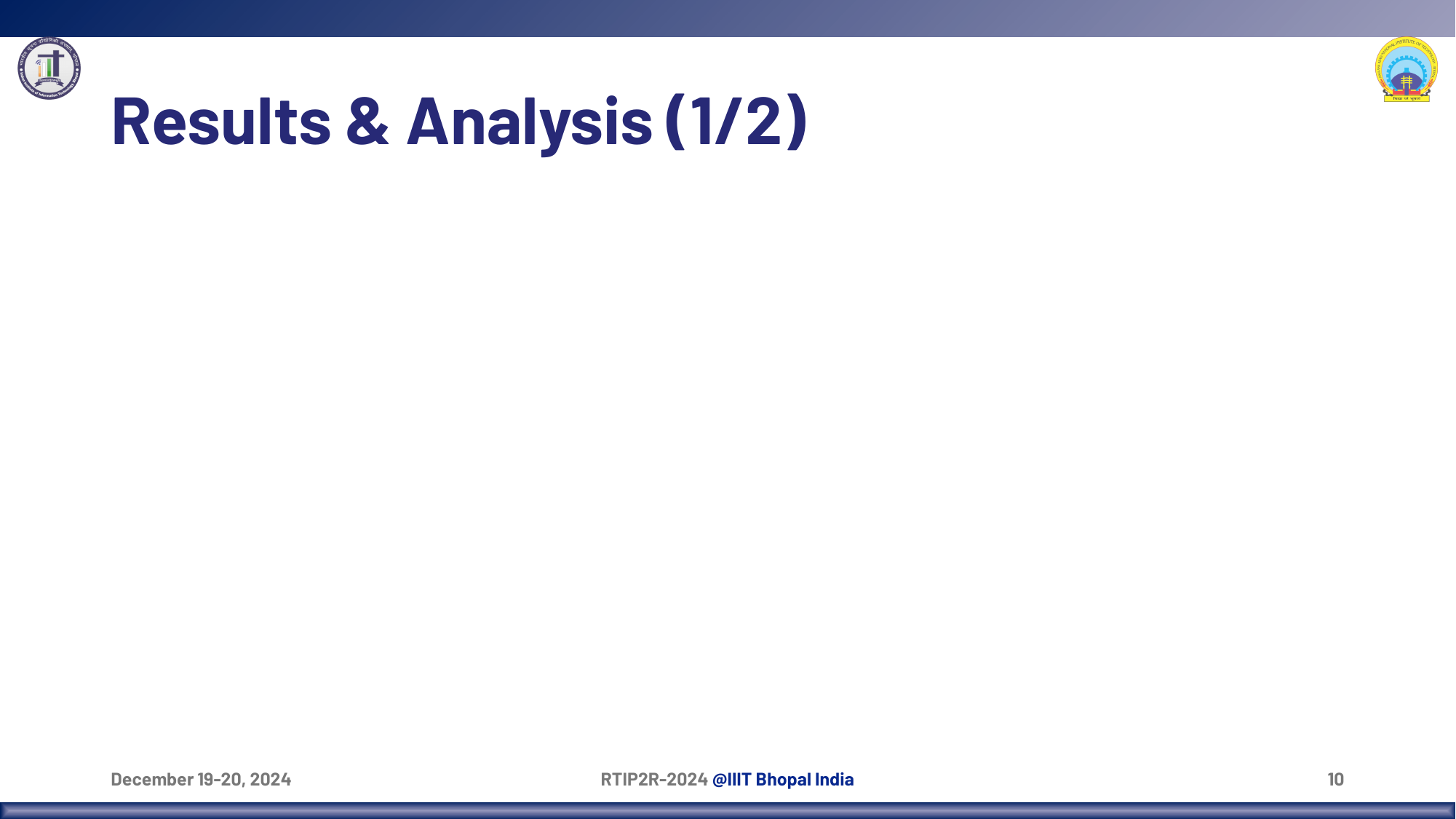

# Results & Analysis (1/2)

December 19-20, 2024
RTIP2R-2024 @IIIT Bhopal India
10